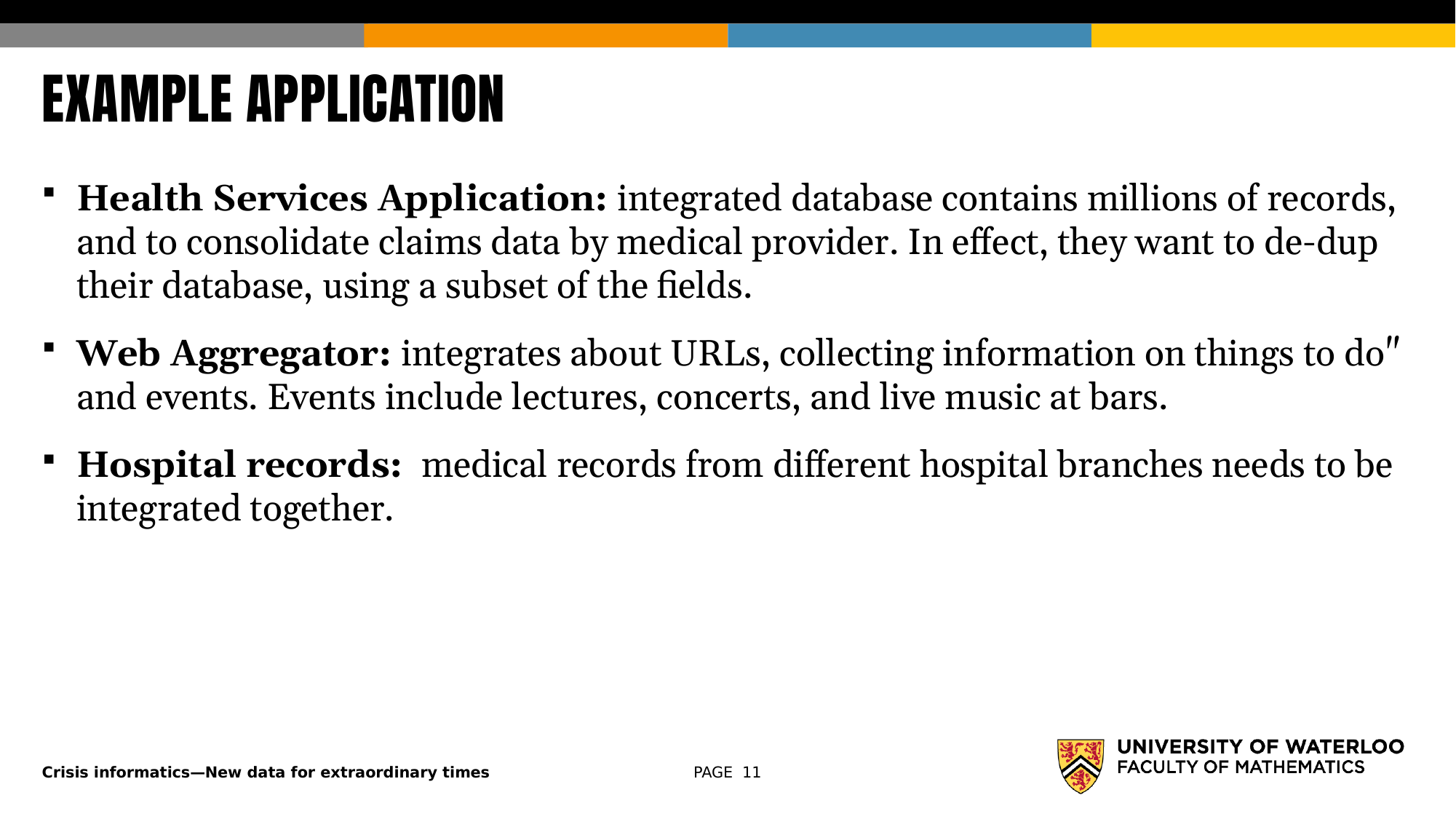

# EXAMPLE APPLICATION
Health Services Application: integrated database contains millions of records, and to consolidate claims data by medical provider. In effect, they want to de-dup their database, using a subset of the fields.
Web Aggregator: integrates about URLs, collecting information on things to do" and events. Events include lectures, concerts, and live music at bars.
Hospital records:  medical records from different hospital branches needs to be integrated together.

Crisis informatics—New data for extraordinary times
PAGE  11